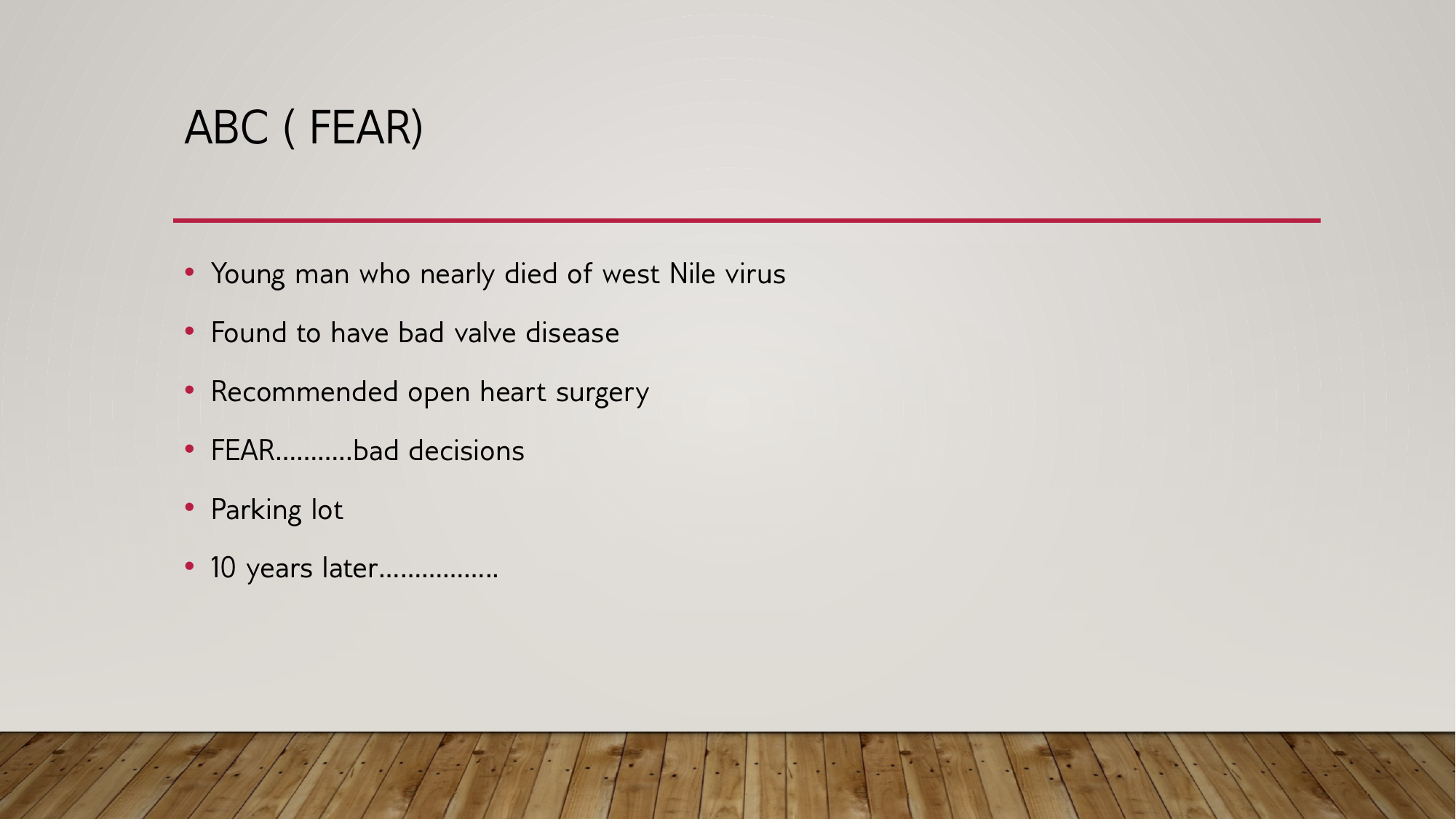

# ABC ( Fear)
Young man who nearly died of west Nile virus
Found to have bad valve disease
Recommended open heart surgery
FEAR………..bad decisions
Parking lot
10 years later……………..